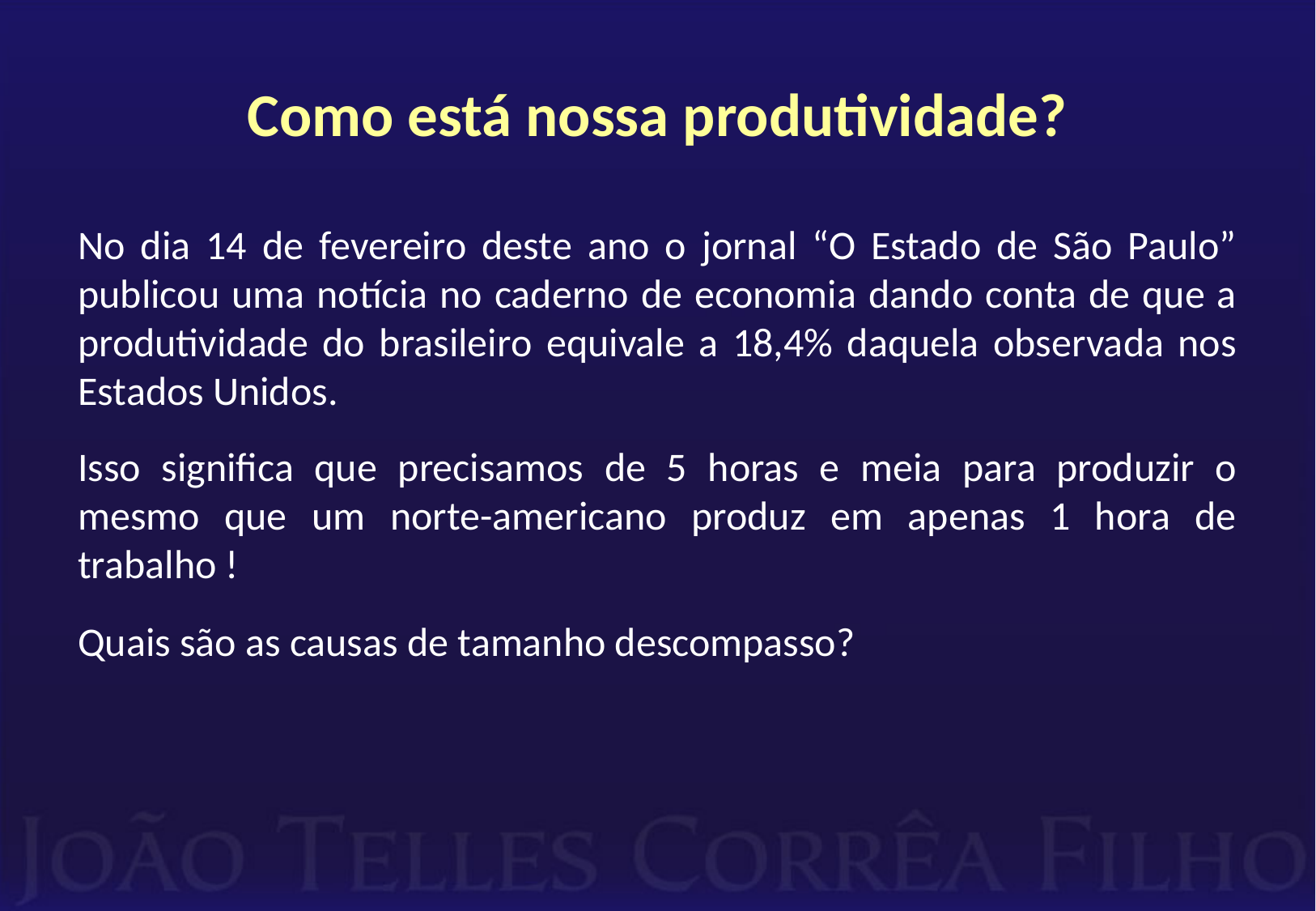

# Como está nossa produtividade?
No dia 14 de fevereiro deste ano o jornal “O Estado de São Paulo” publicou uma notícia no caderno de economia dando conta de que a produtividade do brasileiro equivale a 18,4% daquela observada nos Estados Unidos.
Isso significa que precisamos de 5 horas e meia para produzir o mesmo que um norte-americano produz em apenas 1 hora de trabalho !
Quais são as causas de tamanho descompasso?